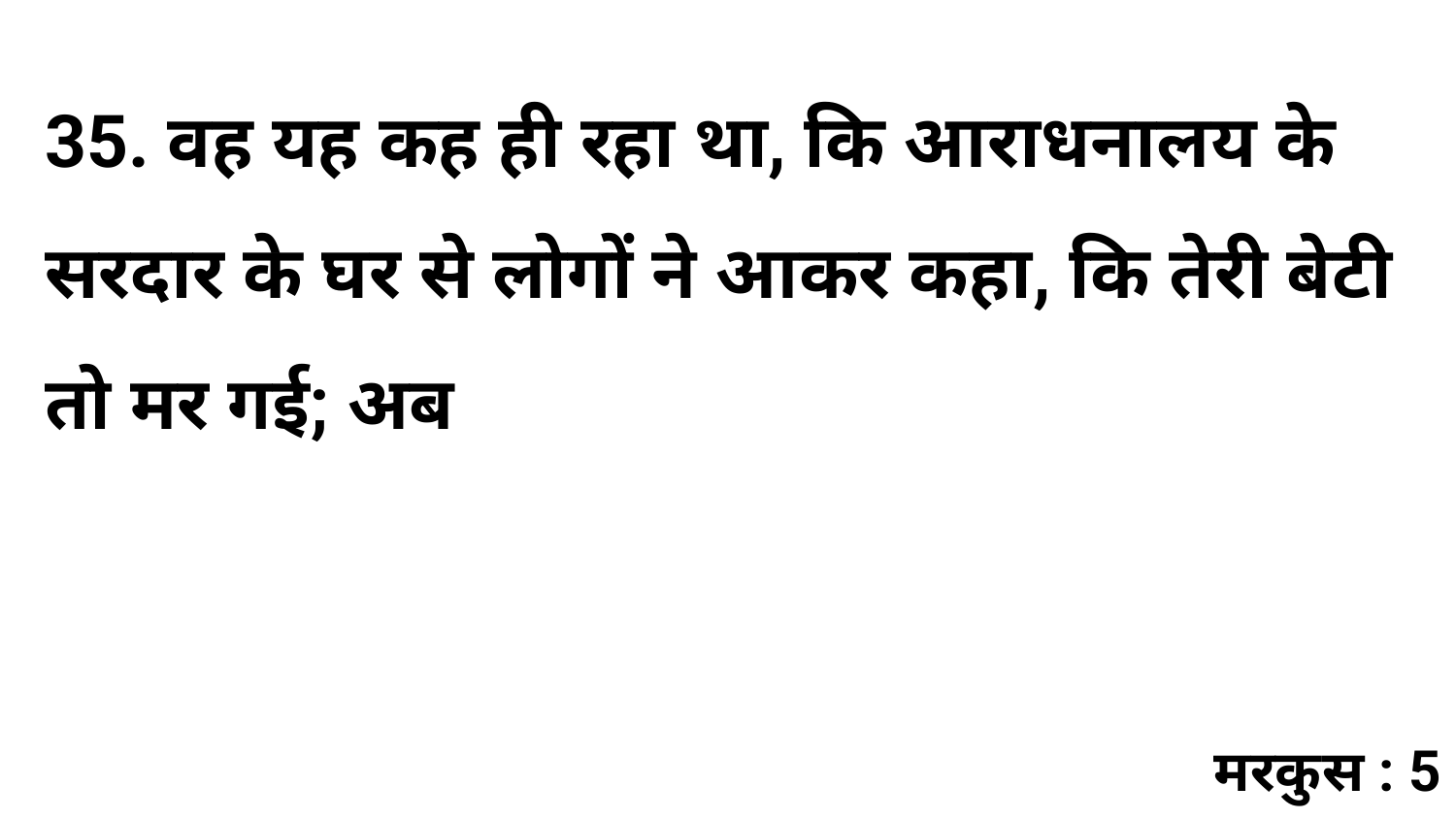

35. वह यह कह ही रहा था, कि आराधनालय के सरदार के घर से लोगों ने आकर कहा, कि तेरी बेटी तो मर गई; अब
मरकुस : 5